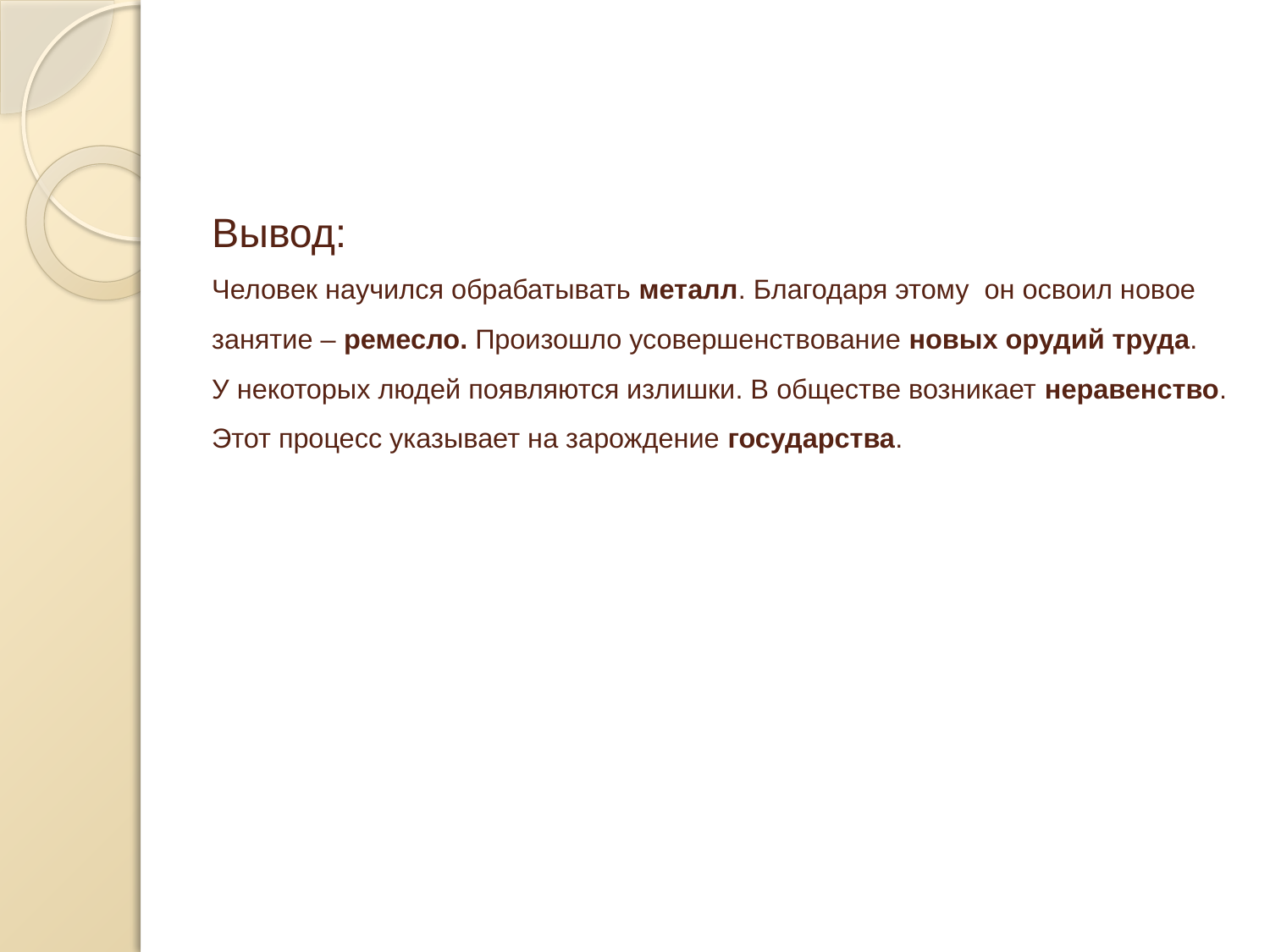

# Вывод: Человек научился обрабатывать металл. Благодаря этому  он освоил новое занятие – ремесло. Произошло усовершенствование новых орудий труда.  У некоторых людей появляются излишки. В обществе возникает неравенство. Этот процесс указывает на зарождение государства.